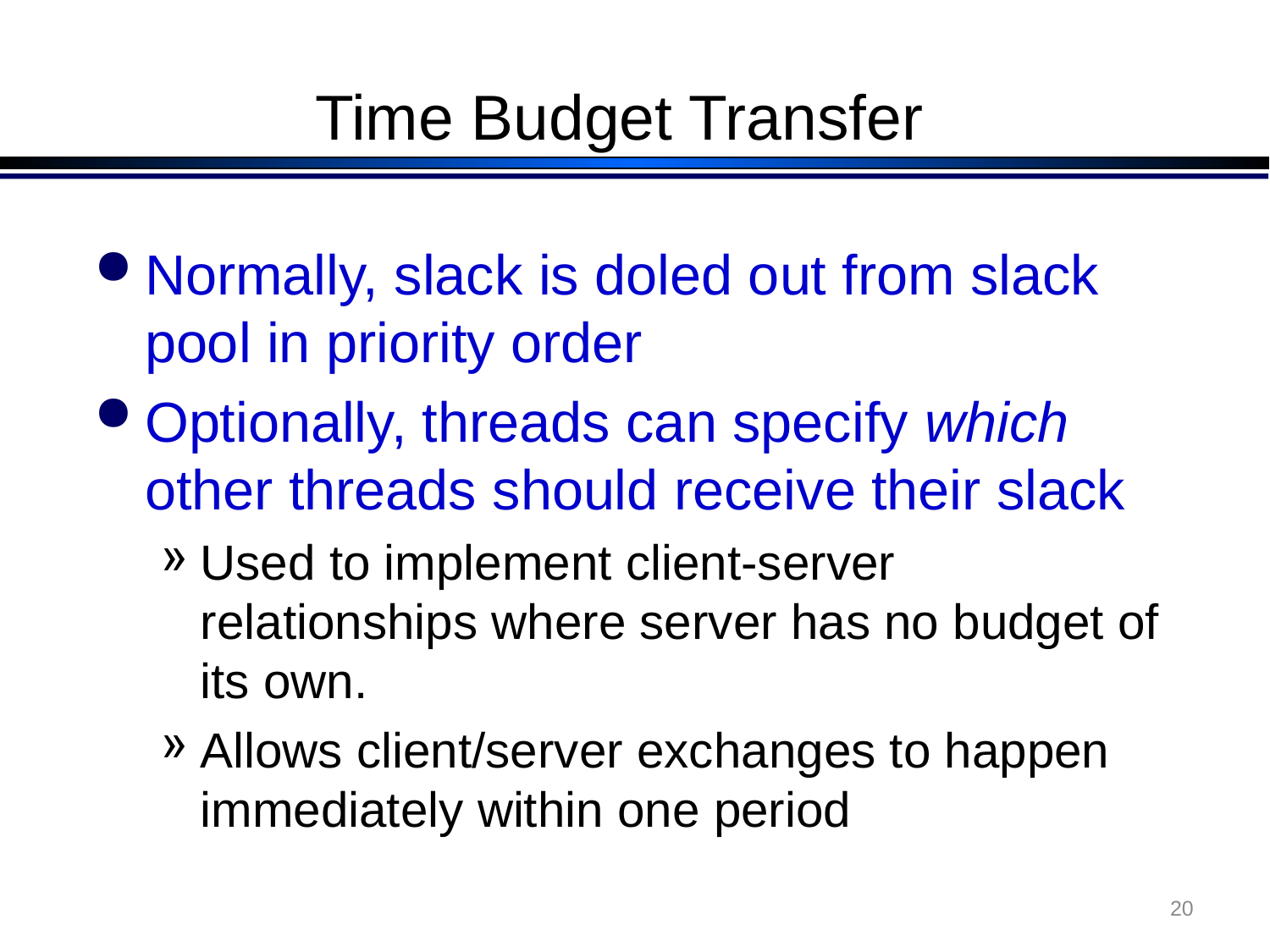

# Time Budget Transfer
Normally, slack is doled out from slack pool in priority order
Optionally, threads can specify which other threads should receive their slack
Used to implement client-server relationships where server has no budget of its own.
Allows client/server exchanges to happen immediately within one period
20